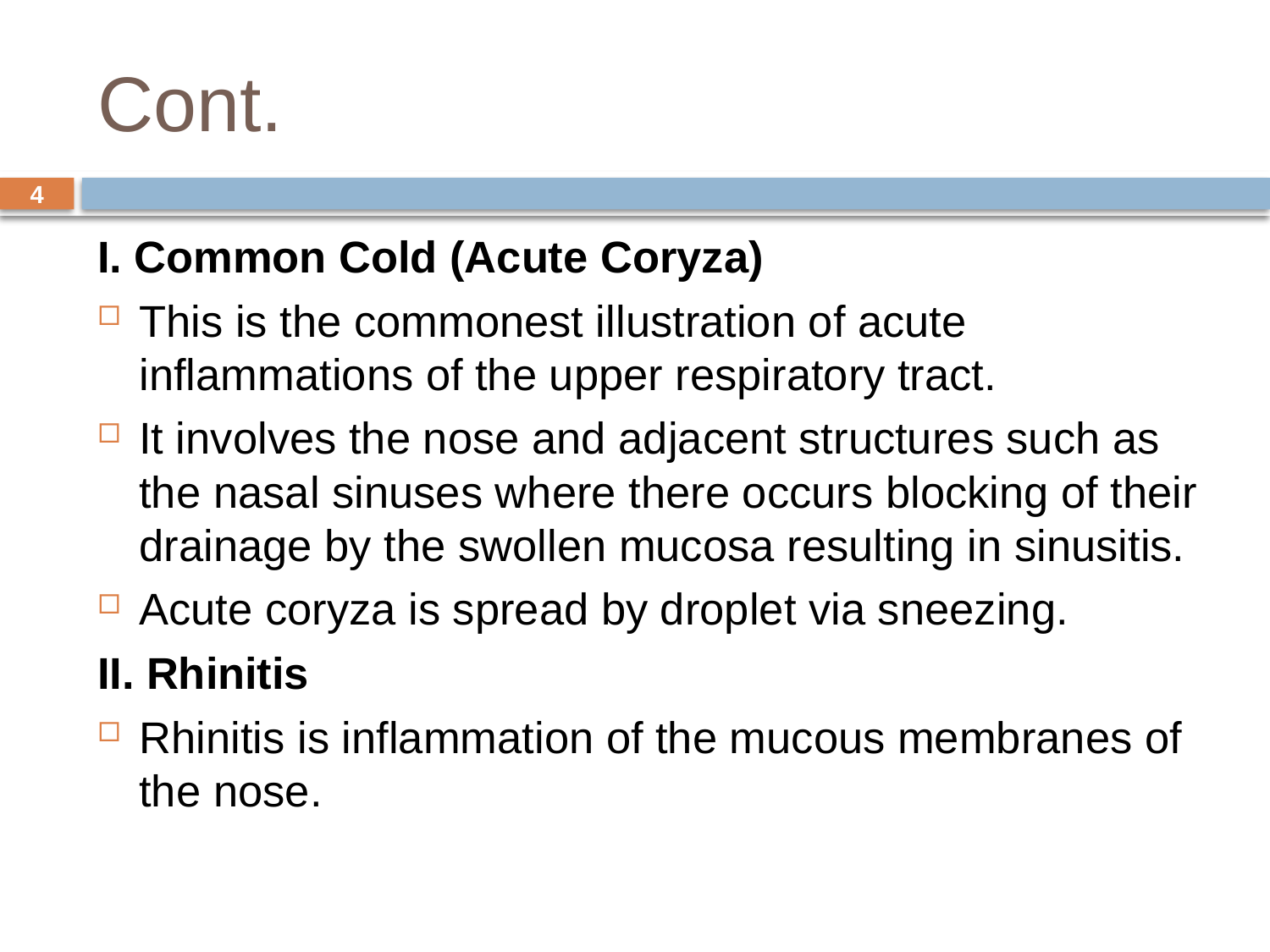

# Cont.
4
I. Common Cold (Acute Coryza)
This is the commonest illustration of acute inflammations of the upper respiratory tract.
It involves the nose and adjacent structures such as the nasal sinuses where there occurs blocking of their drainage by the swollen mucosa resulting in sinusitis.
Acute coryza is spread by droplet via sneezing.
II. Rhinitis
Rhinitis is inflammation of the mucous membranes of the nose.